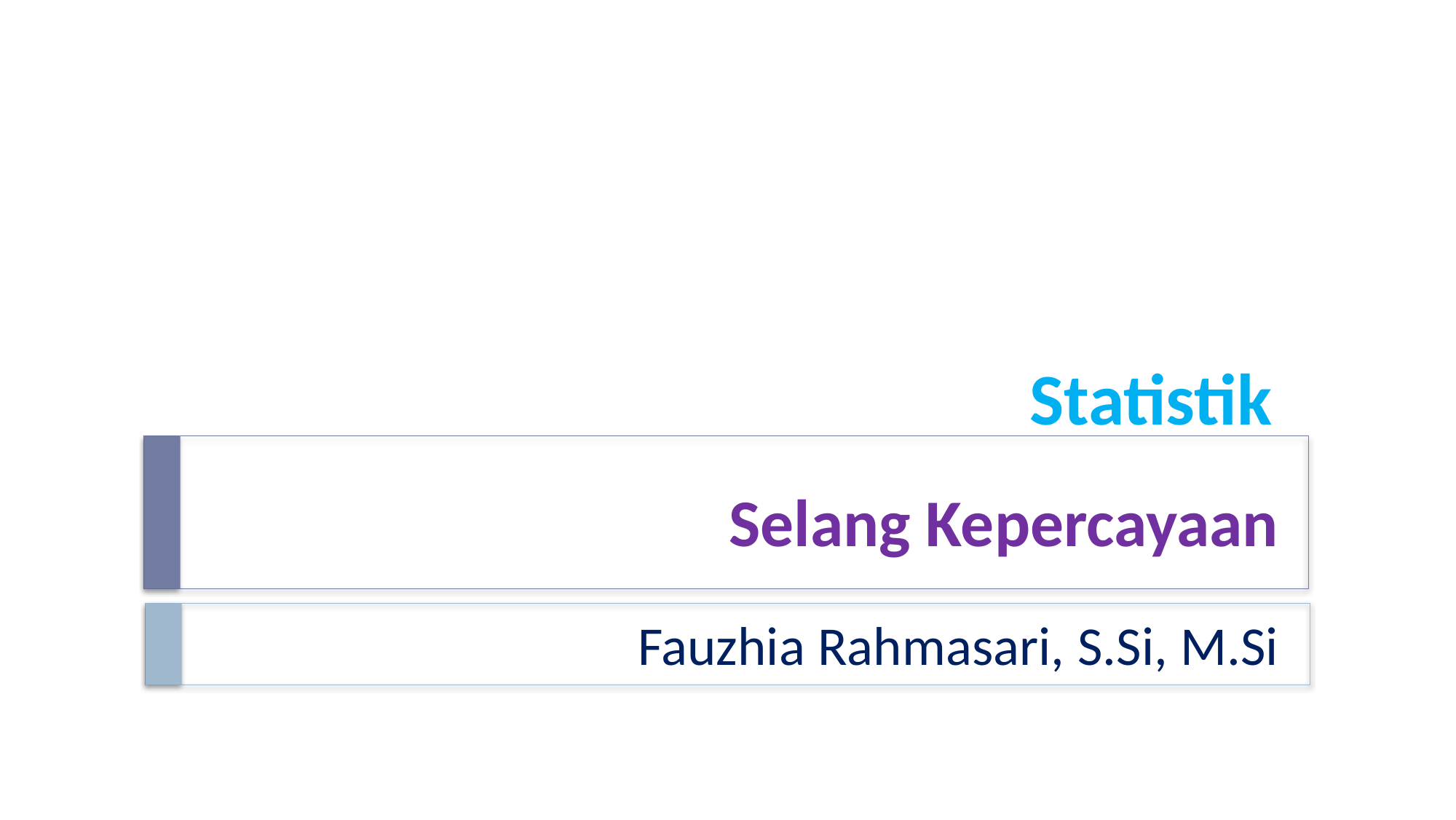

Statistik
# Selang Kepercayaan
Fauzhia Rahmasari, S.Si, M.Si